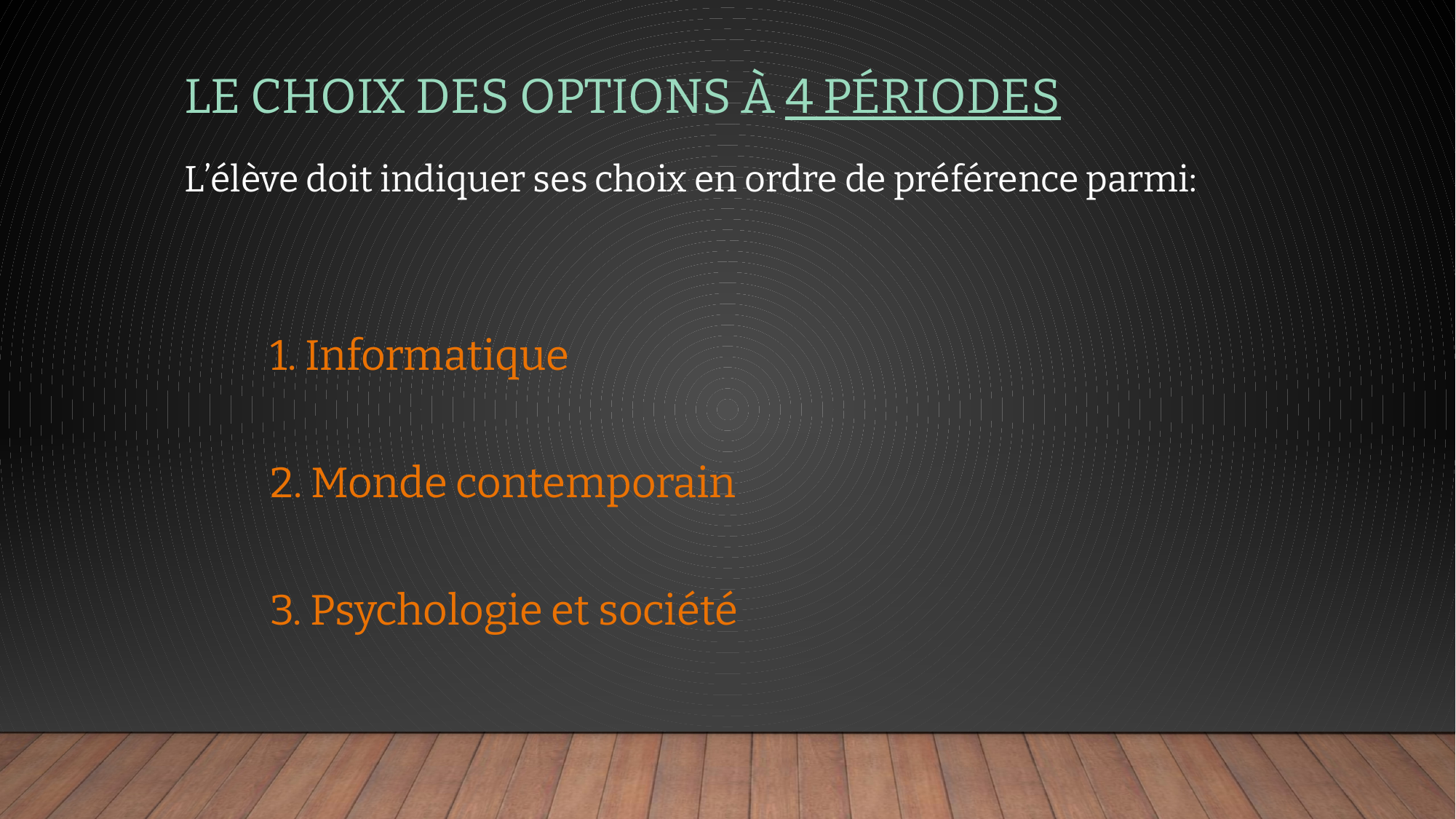

# Le choix des options à 4 périodes
L’élève doit indiquer ses choix en ordre de préférence parmi:

1. Informatique
2. Monde contemporain
3. Psychologie et société